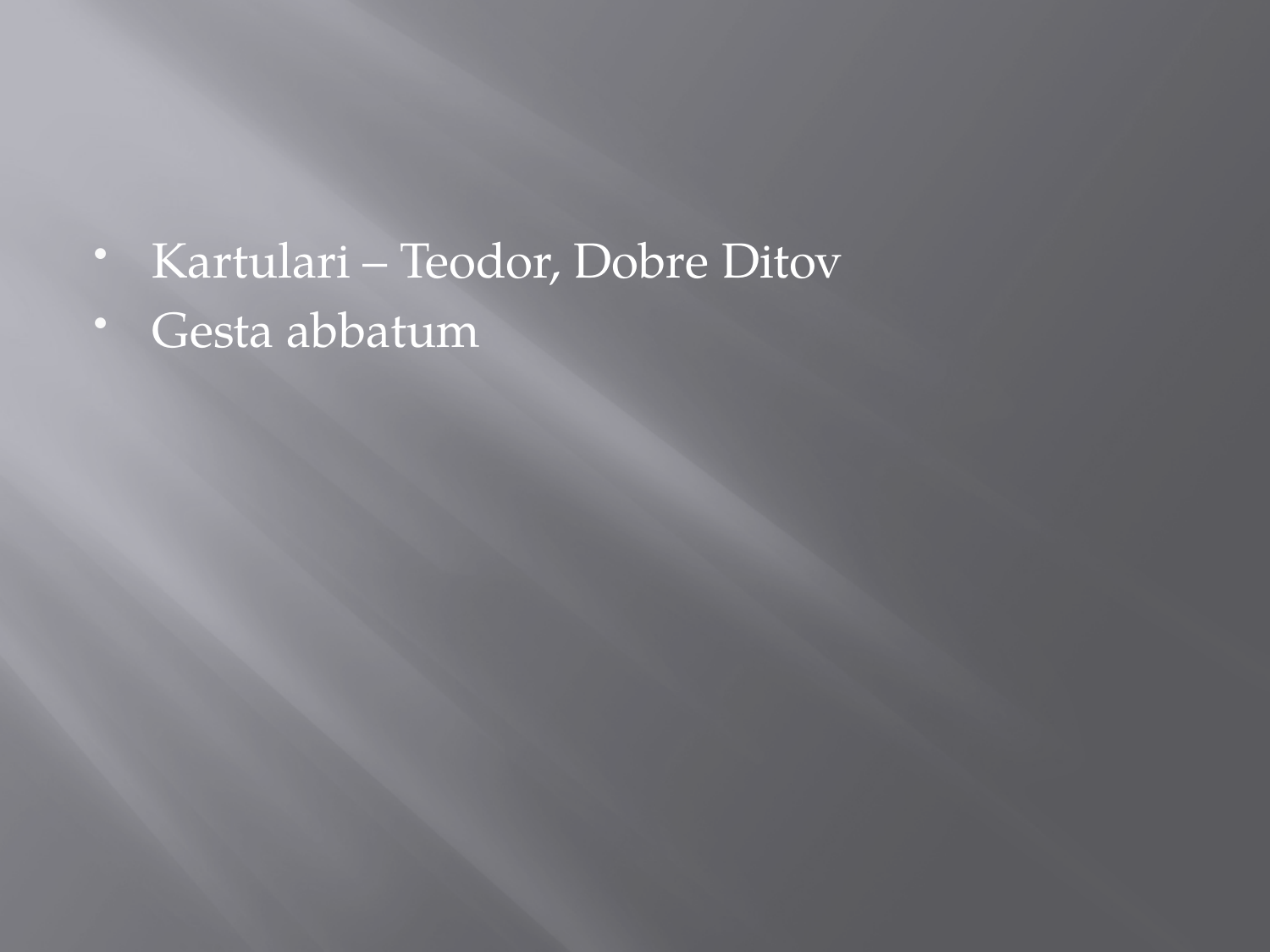

#
Kartulari – Teodor, Dobre Ditov
Gesta abbatum